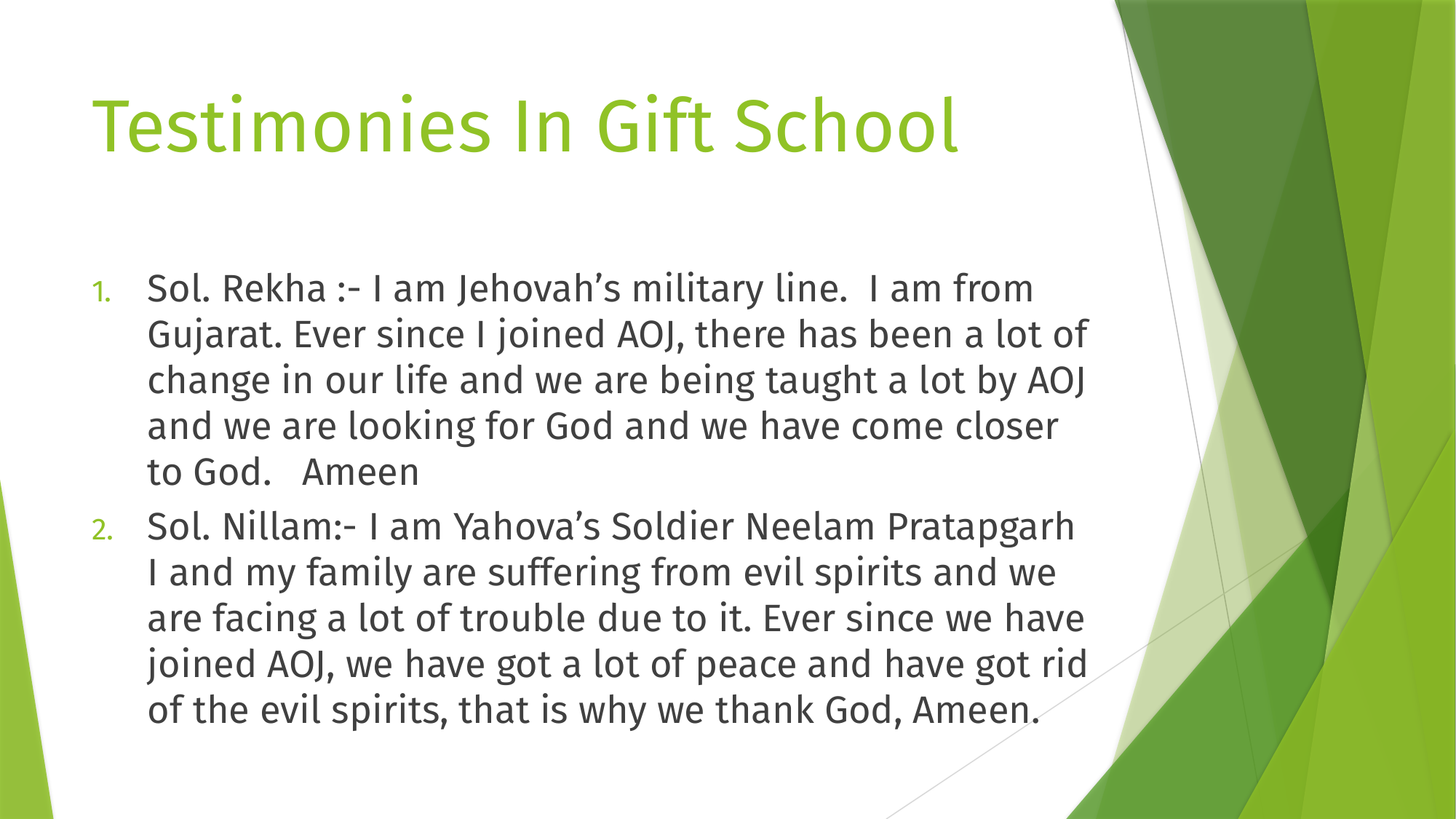

# Testimonies In Gift School
Sol. Rekha :- I am Jehovah’s military line.  I am from Gujarat. Ever since I joined AOJ, there has been a lot of change in our life and we are being taught a lot by AOJ and we are looking for God and we have come closer to God.   Ameen
Sol. Nillam:- I am Yahova’s Soldier Neelam Pratapgarh I and my family are suffering from evil spirits and we are facing a lot of trouble due to it. Ever since we have joined AOJ, we have got a lot of peace and have got rid of the evil spirits, that is why we thank God, Ameen.